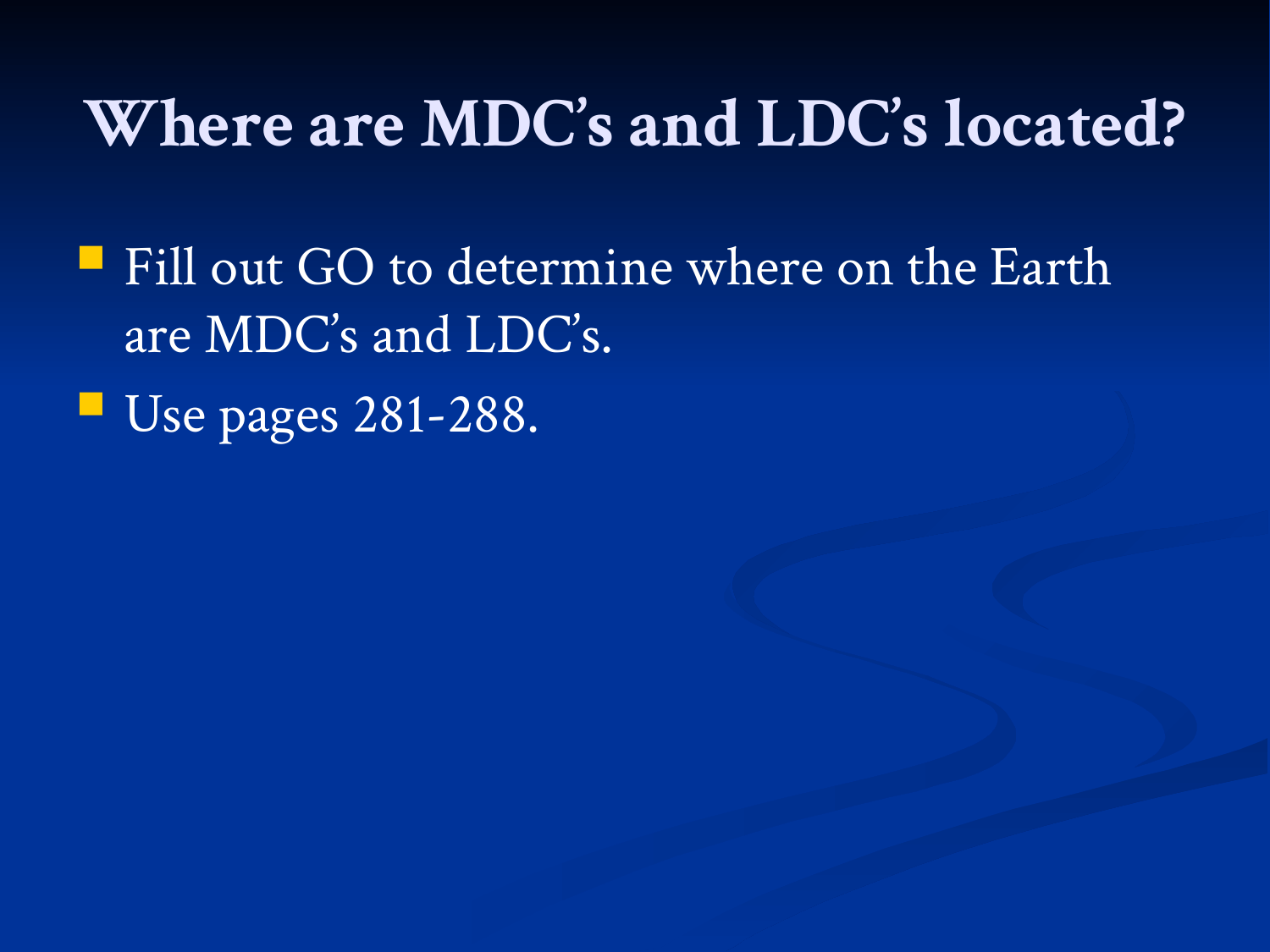

# Where are MDC’s and LDC’s located?
Fill out GO to determine where on the Earth are MDC’s and LDC’s.
Use pages 281-288.